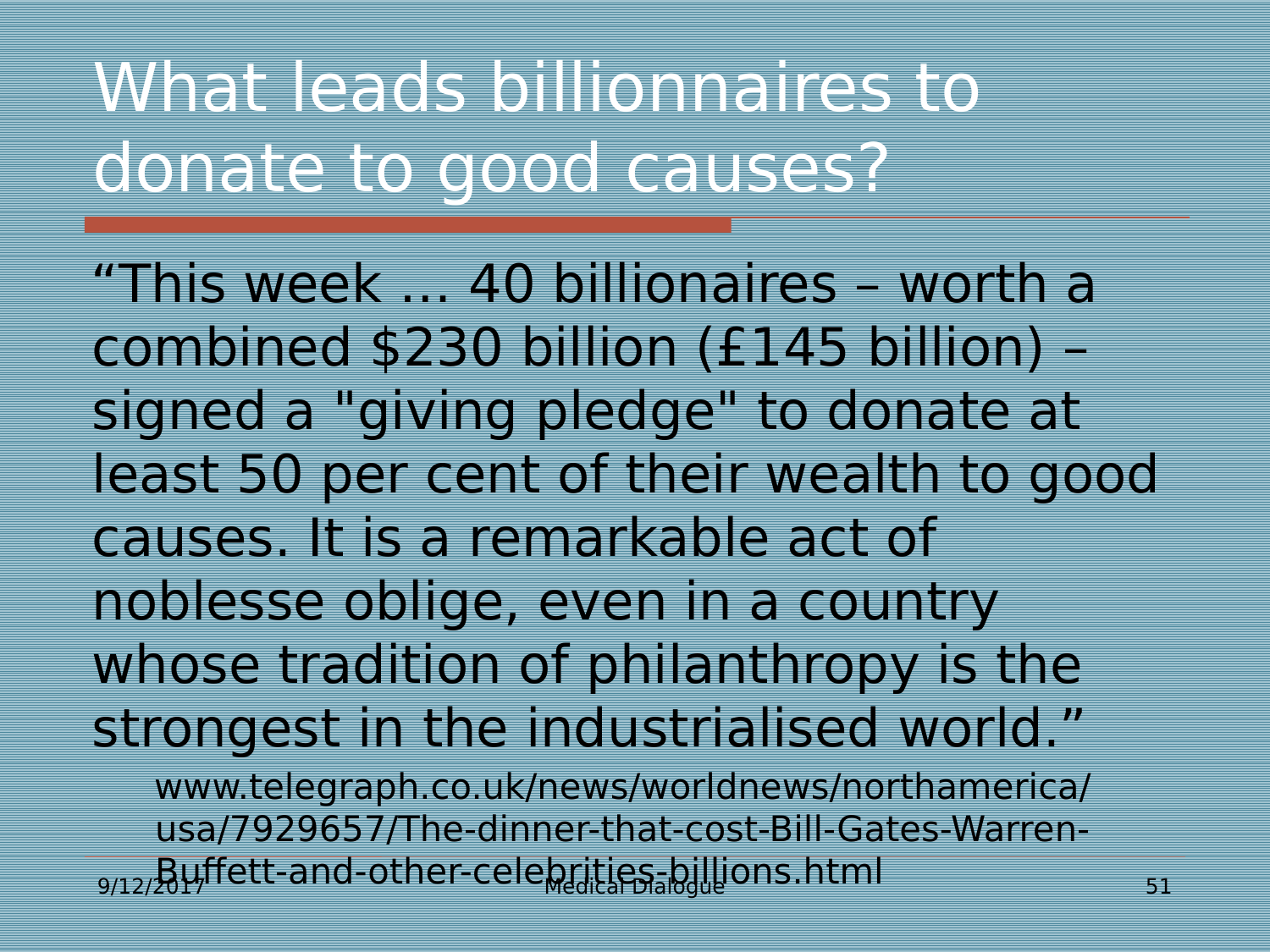

# What leads billionnaires to donate to good causes?
“This week … 40 billionaires – worth a combined $230 billion (£145 billion) – signed a "giving pledge" to donate at least 50 per cent of their wealth to good causes. It is a remarkable act of noblesse oblige, even in a country whose tradition of philanthropy is the strongest in the industrialised world.”
www.telegraph.co.uk/news/worldnews/northamerica/usa/7929657/The-dinner-that-cost-Bill-Gates-Warren-Buffett-and-other-celebrities-billions.html

9/12/2017
Medical Dialogue
51